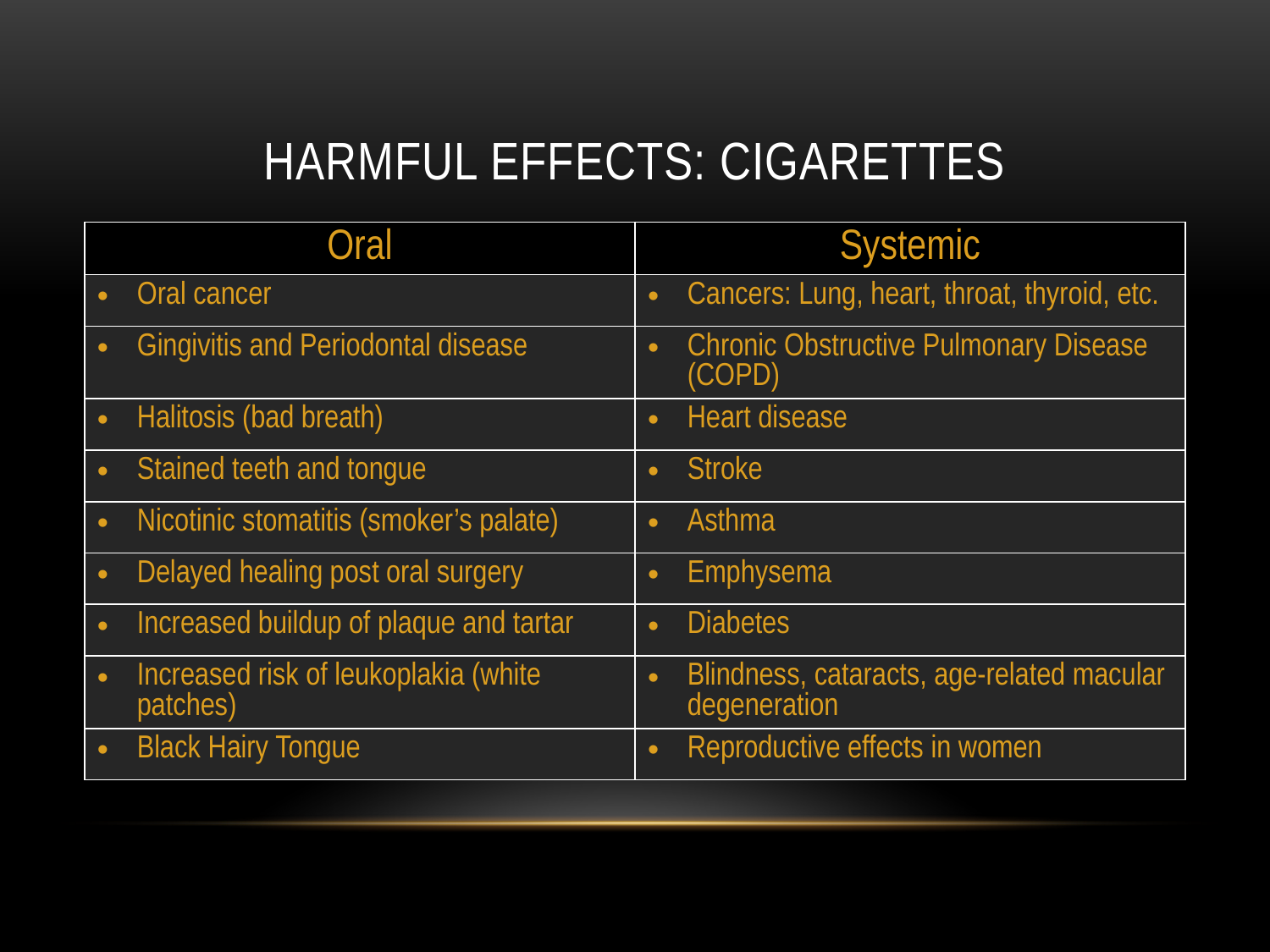

# Harmful effects: cigarettes
| Oral | Systemic |
| --- | --- |
| Oral cancer | Cancers: Lung, heart, throat, thyroid, etc. |
| Gingivitis and Periodontal disease | Chronic Obstructive Pulmonary Disease (COPD) |
| Halitosis (bad breath) | Heart disease |
| Stained teeth and tongue | Stroke |
| Nicotinic stomatitis (smoker’s palate) | Asthma |
| Delayed healing post oral surgery | Emphysema |
| Increased buildup of plaque and tartar | Diabetes |
| Increased risk of leukoplakia (white patches) | Blindness, cataracts, age-related macular degeneration |
| Black Hairy Tongue | Reproductive effects in women |